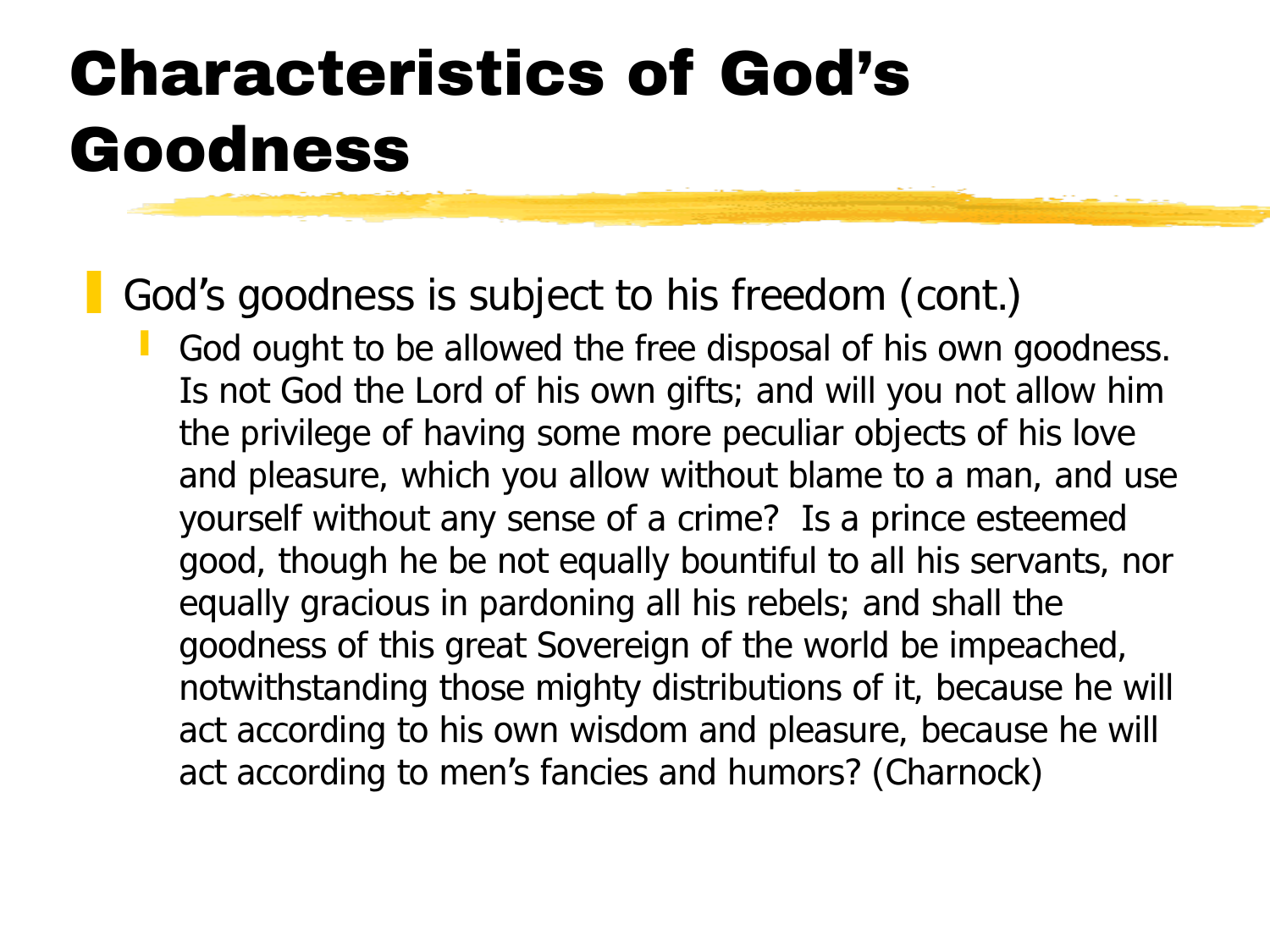

# Characteristics of God’s Goodness
God’s goodness is subject to his freedom (cont.)
God ought to be allowed the free disposal of his own goodness.  Is not God the Lord of his own gifts; and will you not allow him the privilege of having some more peculiar objects of his love and pleasure, which you allow without blame to a man, and use yourself without any sense of a crime?  Is a prince esteemed good, though he be not equally bountiful to all his servants, nor equally gracious in pardoning all his rebels; and shall the goodness of this great Sovereign of the world be impeached, notwithstanding those mighty distributions of it, because he will act according to his own wisdom and pleasure, because he will act according to men’s fancies and humors? (Charnock)